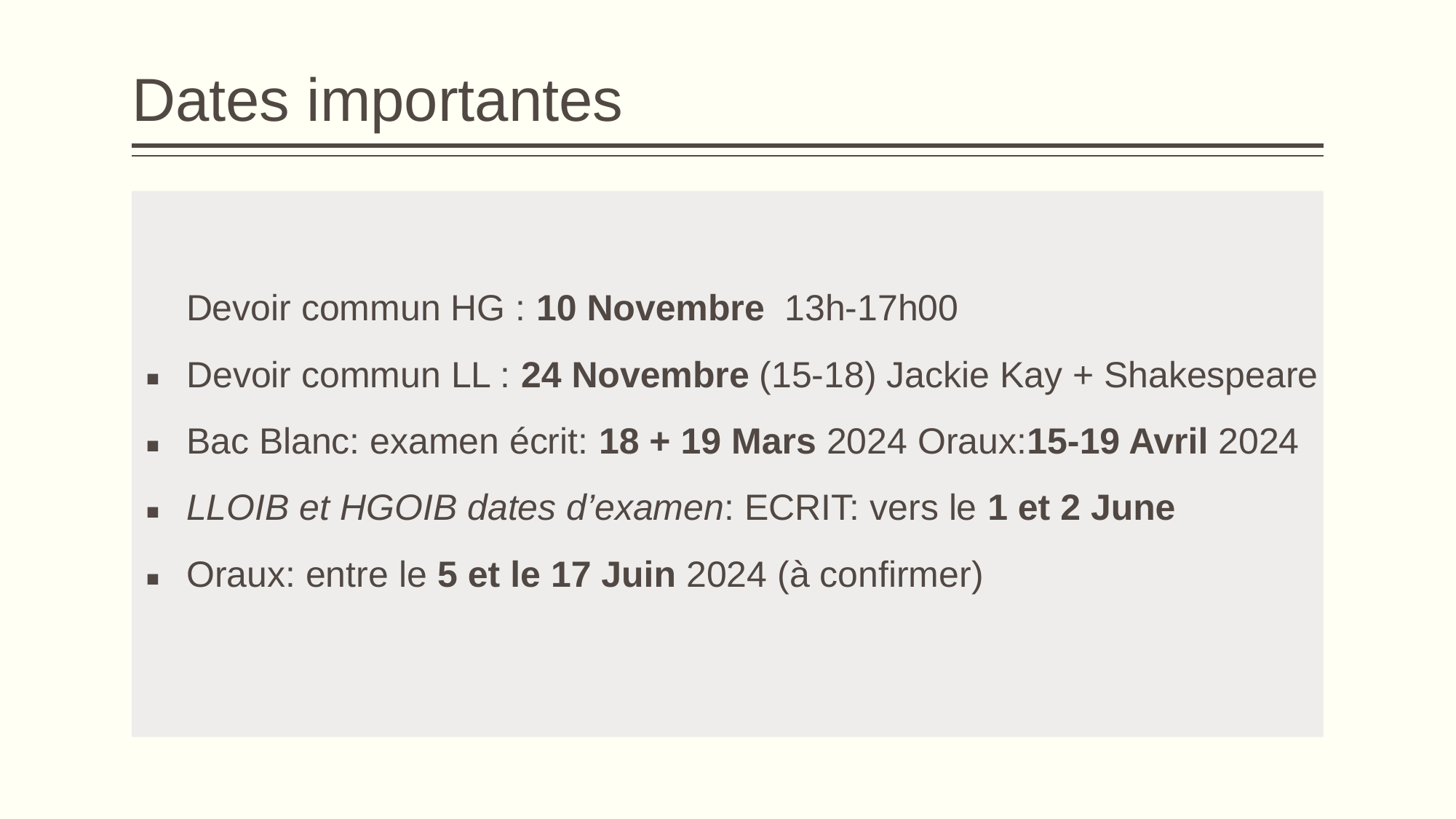

# Dates importantes

    Devoir commun HG : 10 Novembre  13h-17h00
Devoir commun LL : 24 Novembre (15-18) Jackie Kay + Shakespeare
Bac Blanc: examen écrit: 18 + 19 Mars 2024 Oraux:15-19 Avril 2024
LLOIB et HGOIB dates d’examen: ECRIT: vers le 1 et 2 June
Oraux: entre le 5 et le 17 Juin 2024 (à confirmer)